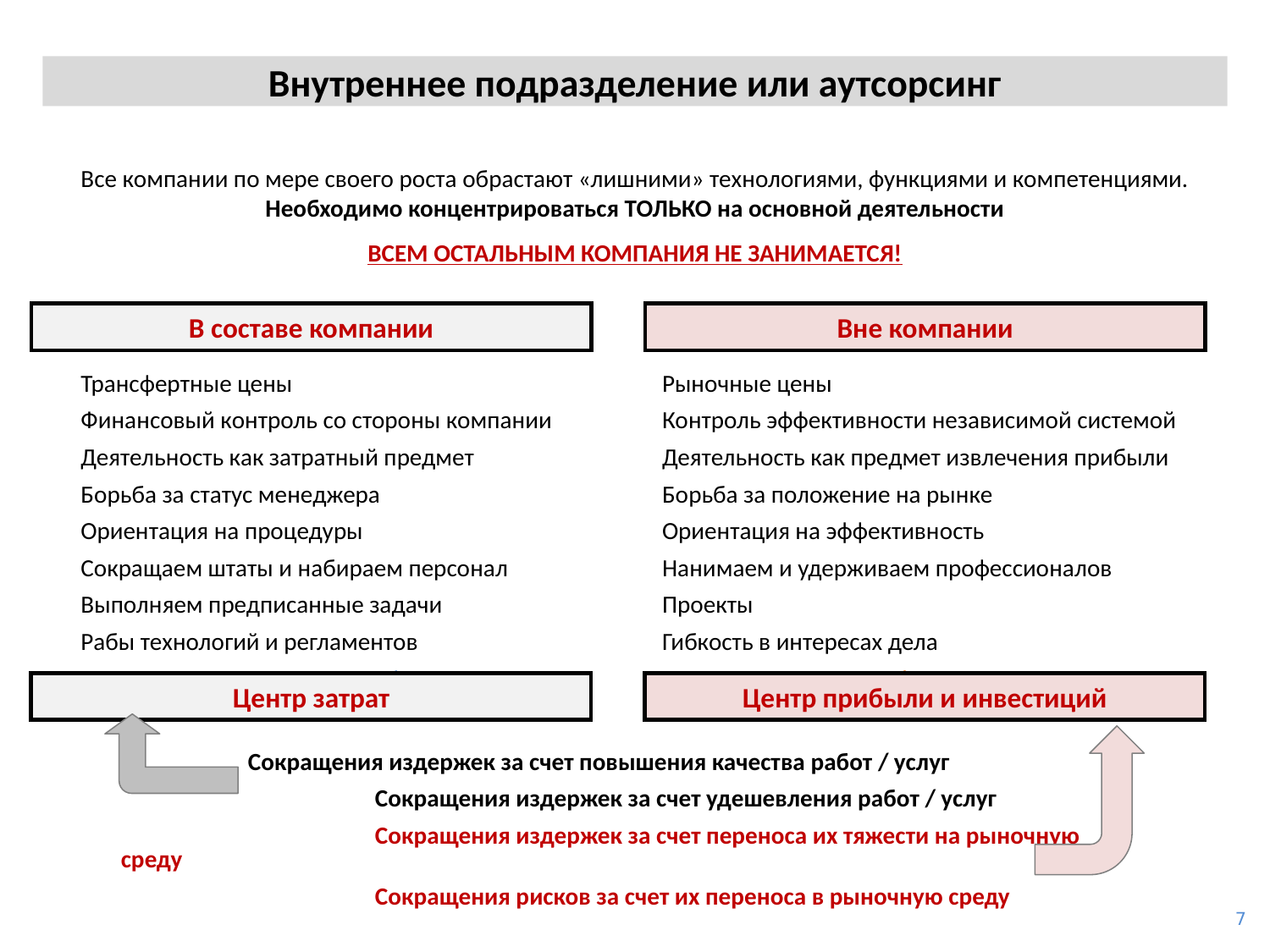

Внутреннее подразделение или аутсорсинг
Все компании по мере своего роста обрастают «лишними» технологиями, функциями и компетенциями. Необходимо концентрироваться ТОЛЬКО на основной деятельности
ВСЕМ ОСТАЛЬНЫМ КОМПАНИЯ НЕ ЗАНИМАЕТСЯ!
В составе компании
Вне компании
Трансфертные цены
Финансовый контроль со стороны компании
Деятельность как затратный предмет
Борьба за статус менеджера
Ориентация на процедуры
Сокращаем штаты и набираем персонал
Выполняем предписанные задачи
Рабы технологий и регламентов
Производство превыше всего!
Рыночные цены
Контроль эффективности независимой системой
Деятельность как предмет извлечения прибыли
Борьба за положение на рынке
Ориентация на эффективность
Нанимаем и удерживаем профессионалов
Проекты
Гибкость в интересах дела
Клиент превыше всего!
Центр затрат
Центр прибыли и инвестиций

	Сокращения издержек за счет повышения качества работ / услуг
 	Сокращения издержек за счет удешевления работ / услуг
 	Сокращения издержек за счет переноса их тяжести на рыночную среду
 	Сокращения рисков за счет их переноса в рыночную среду

7